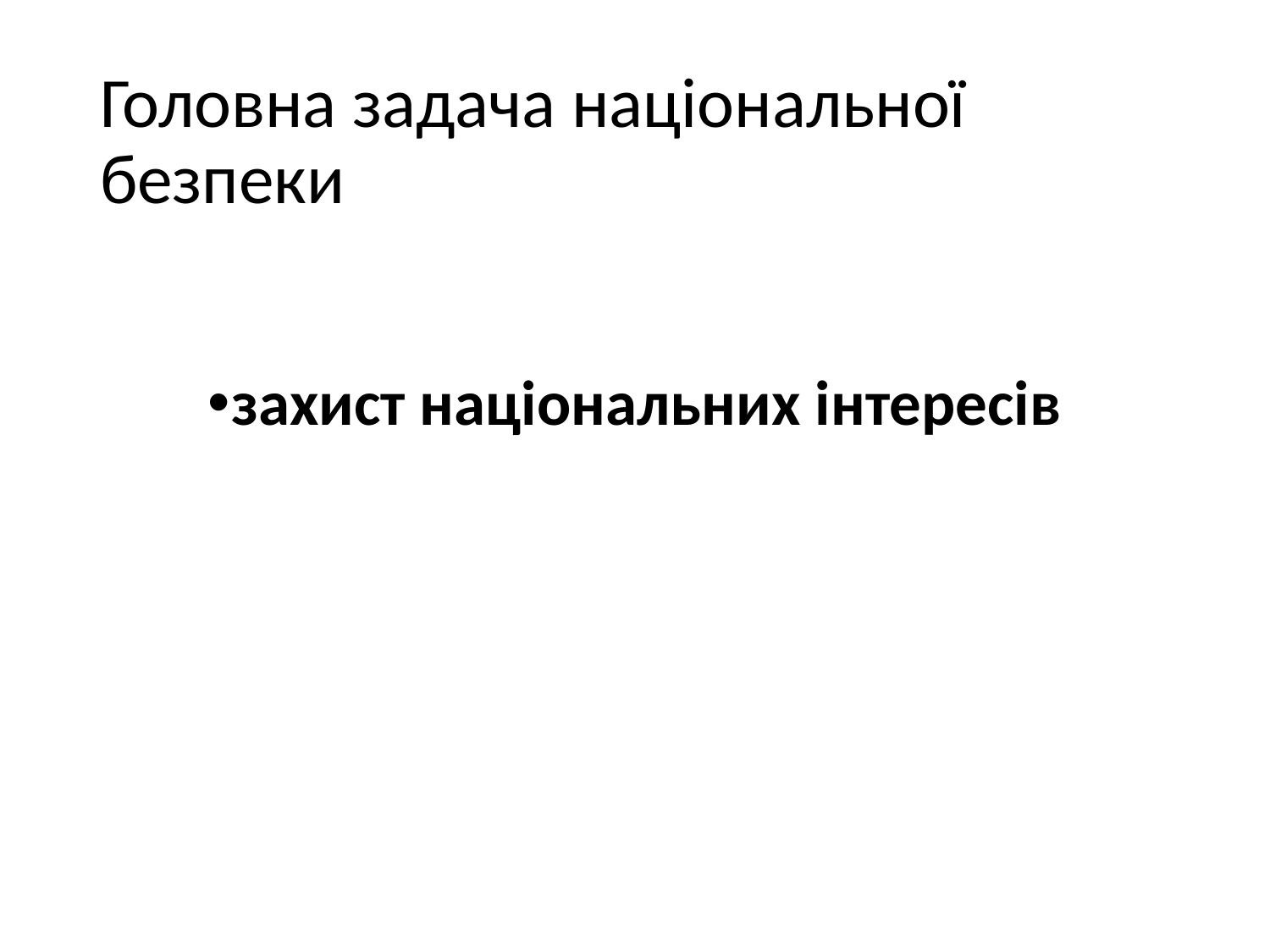

# Головна задача національної безпеки

захист національних інтересів